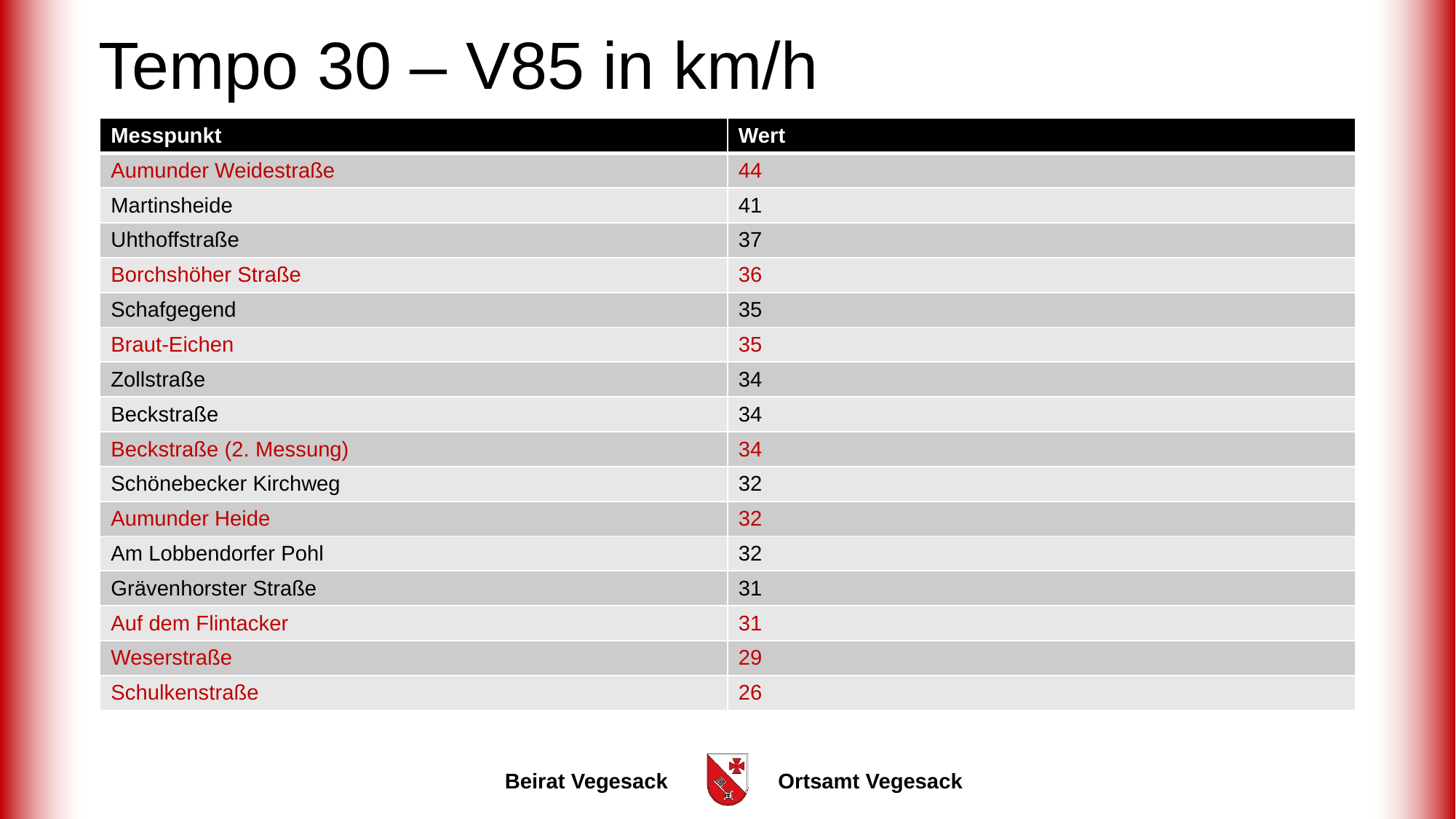

# Tempo 30 – V85 in km/h
| Messpunkt | Wert |
| --- | --- |
| Aumunder Weidestraße | 44 |
| Martinsheide | 41 |
| Uhthoffstraße | 37 |
| Borchshöher Straße | 36 |
| Schafgegend | 35 |
| Braut-Eichen | 35 |
| Zollstraße | 34 |
| Beckstraße | 34 |
| Beckstraße (2. Messung) | 34 |
| Schönebecker Kirchweg | 32 |
| Aumunder Heide | 32 |
| Am Lobbendorfer Pohl | 32 |
| Grävenhorster Straße | 31 |
| Auf dem Flintacker | 31 |
| Weserstraße | 29 |
| Schulkenstraße | 26 |